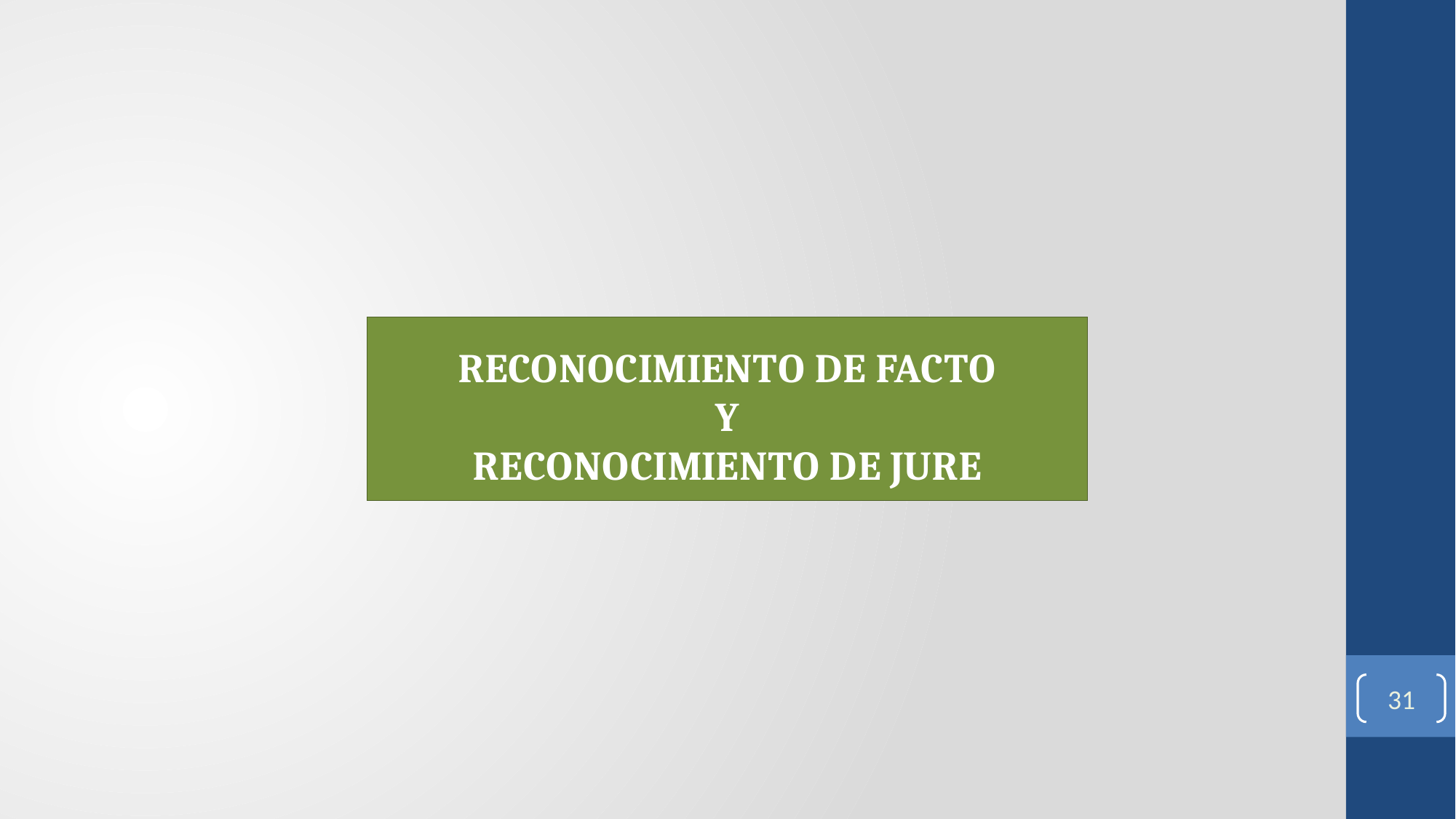

RECONOCIMIENTO DE FACTO
Y
RECONOCIMIENTO DE JURE
31